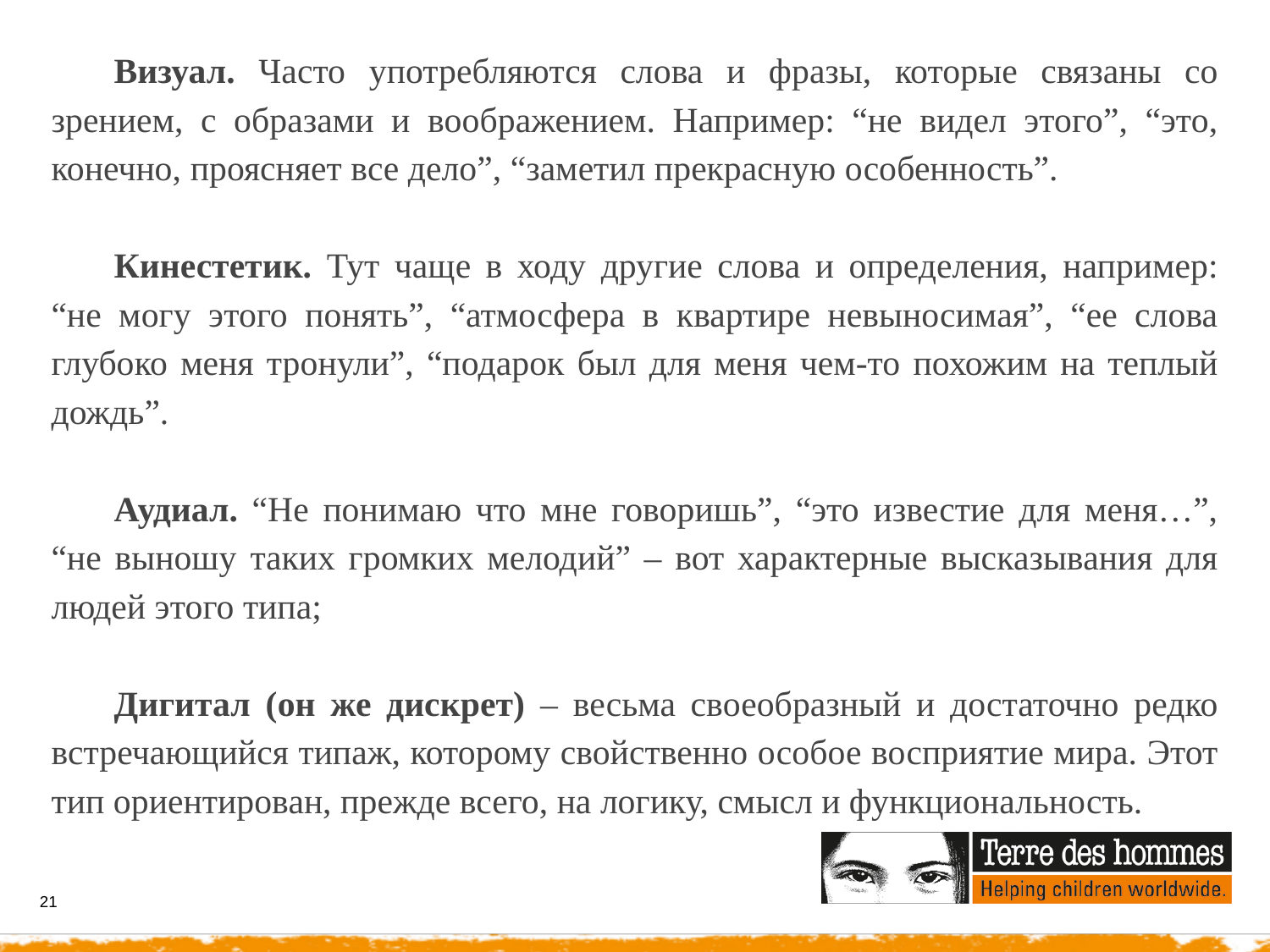

Визуал. Часто употребляются слова и фразы, которые связаны со зрением, с образами и воображением. Например: “не видел этого”, “это, конечно, проясняет все дело”, “заметил прекрасную особенность”.

Кинестетик. Тут чаще в ходу другие слова и определения, например: “не могу этого понять”, “атмосфера в квартире невыносимая”, “ее слова глубоко меня тронули”, “подарок был для меня чем-то похожим на теплый дождь”.

Аудиал. “Не понимаю что мне говоришь”, “это известие для меня…”, “не выношу таких громких мелодий” – вот характерные высказывания для людей этого типа;

Дигитал (он же дискрет) – весьма своеобразный и достаточно редко встречающийся типаж, которому свойственно особое восприятие мира. Этот тип ориентирован, прежде всего, на логику, смысл и функциональность.